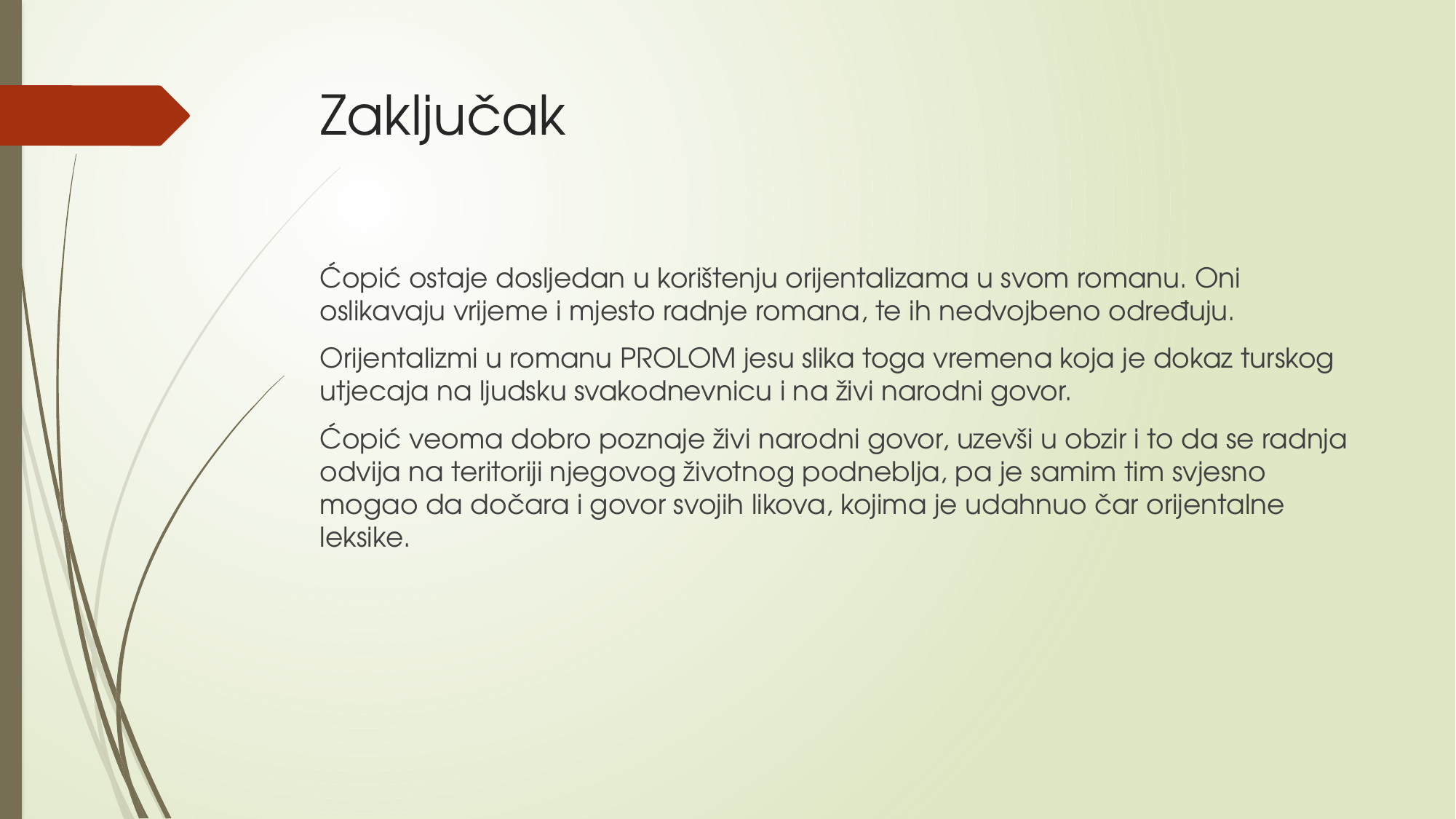

# Zaključak
Ćopić ostaje dosljedan u korištenju orijentalizama u svom romanu. Oni oslikavaju vrijeme i mjesto radnje romana, te ih nedvojbeno određuju.
Orijentalizmi u romanu PROLOM jesu slika toga vremena koja je dokaz turskog utjecaja na ljudsku svakodnevnicu i na živi narodni govor.
Ćopić veoma dobro poznaje živi narodni govor, uzevši u obzir i to da se radnja odvija na teritoriji njegovog životnog podneblja, pa je samim tim svjesno mogao da dočara i govor svojih likova, kojima je udahnuo čar orijentalne leksike.